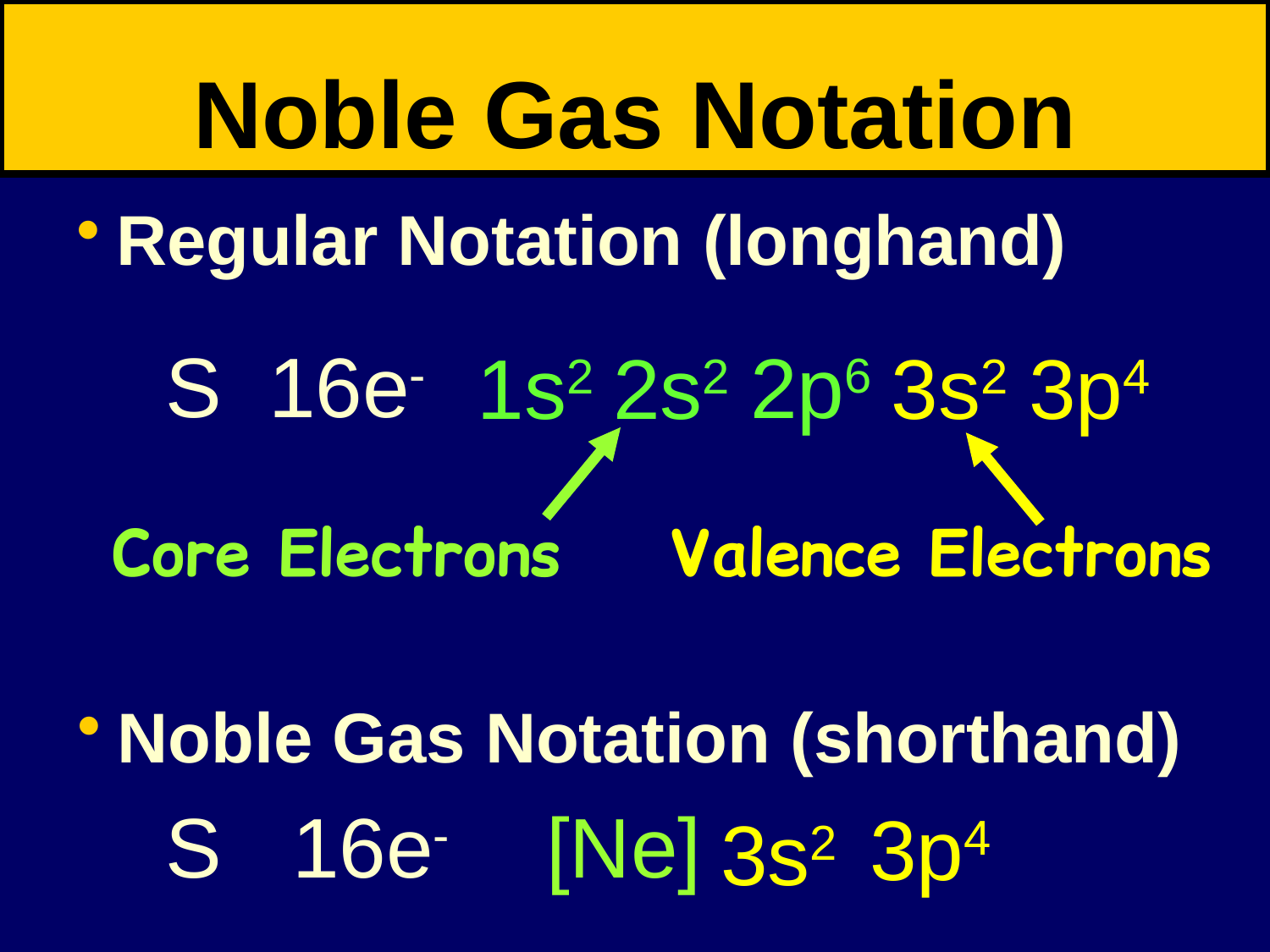

# Noble Gas Notation
Regular Notation (longhand)

S  16e-
2p6
2s2
1s2
3s2
3p4

Core Electrons

Valence Electrons
Noble Gas Notation (shorthand)
S	16e-	[Ne]
3p4
3s2